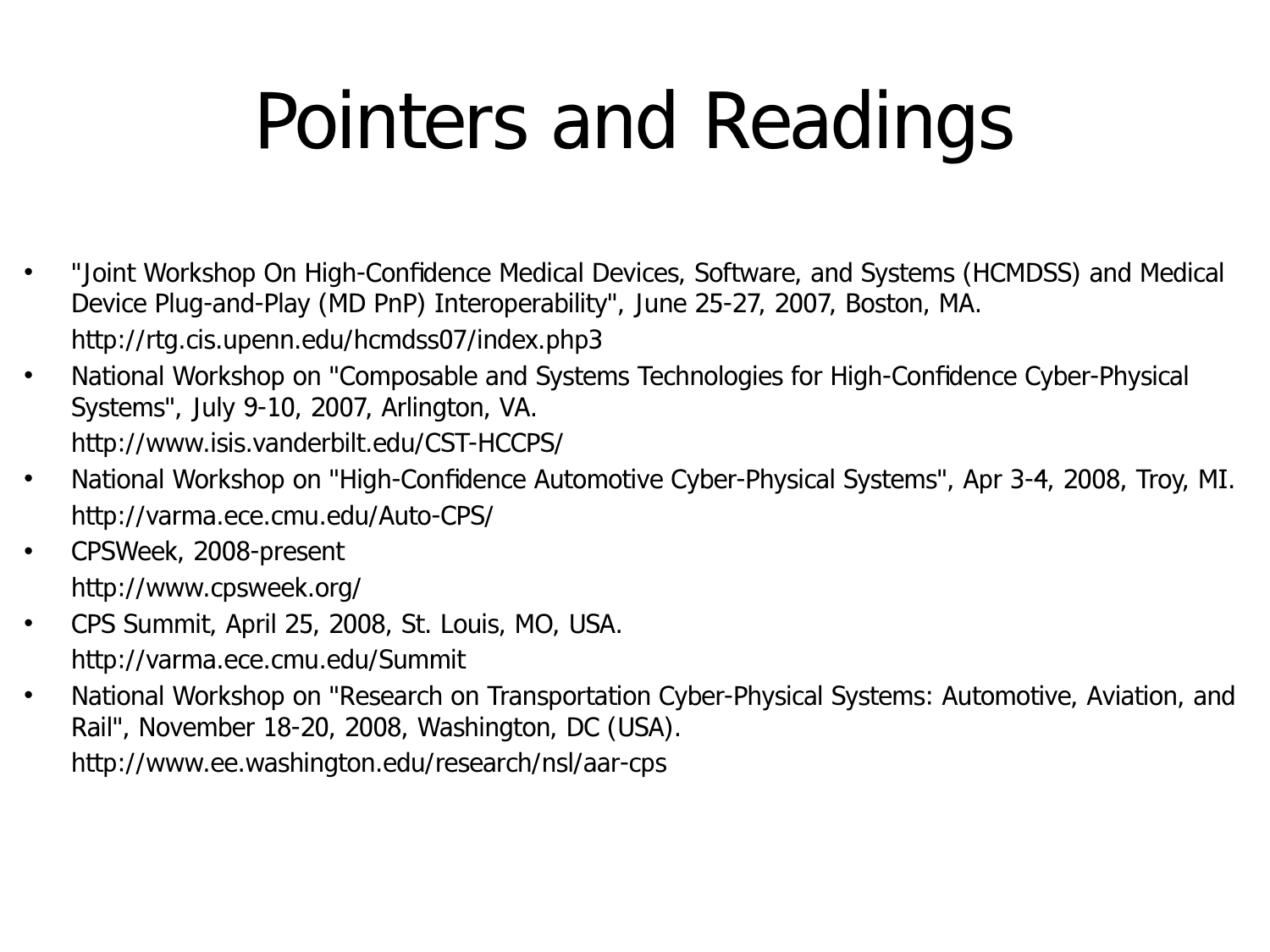

# Pointers and Readings
"Joint Workshop On High-Confidence Medical Devices, Software, and Systems (HCMDSS) and Medical Device Plug-and-Play (MD PnP) Interoperability", June 25-27, 2007, Boston, MA.
		http://rtg.cis.upenn.edu/hcmdss07/index.php3
National Workshop on "Composable and Systems Technologies for High-Confidence Cyber-Physical Systems", July 9-10, 2007, Arlington, VA.
		http://www.isis.vanderbilt.edu/CST-HCCPS/
National Workshop on "High-Confidence Automotive Cyber-Physical Systems", Apr 3-4, 2008, Troy, MI.
		http://varma.ece.cmu.edu/Auto-CPS/
CPSWeek, 2008-present
		http://www.cpsweek.org/
CPS Summit, April 25, 2008, St. Louis, MO, USA.
		http://varma.ece.cmu.edu/Summit
National Workshop on "Research on Transportation Cyber-Physical Systems: Automotive, Aviation, and Rail", November 18-20, 2008, Washington, DC (USA).
		http://www.ee.washington.edu/research/nsl/aar-cps